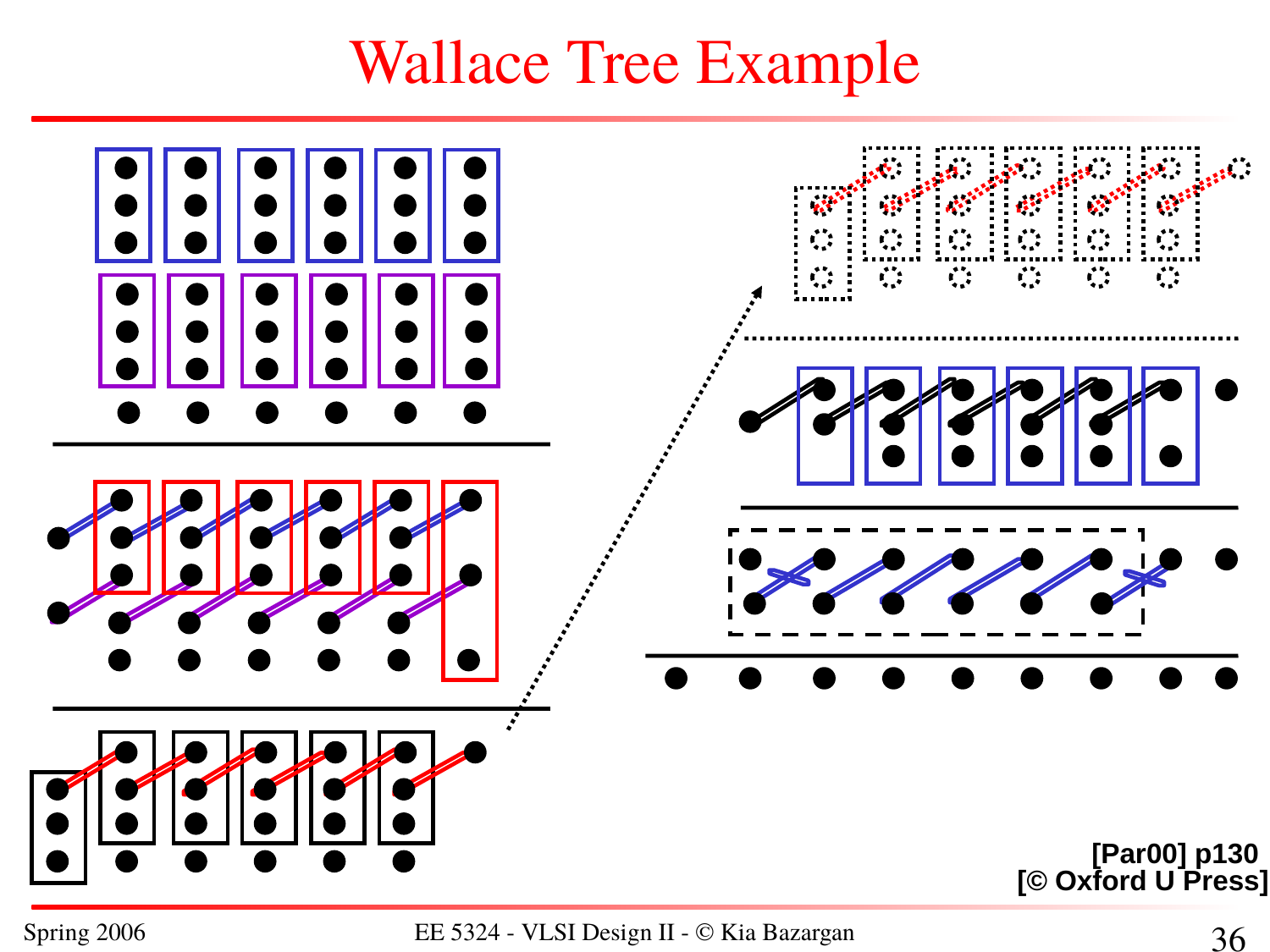

# Wallace Tree Example

Delay = 4 CSA + 1 CLA
[Par00] p130
[© Oxford U Press]
Spring 2006
EE 5324 - VLSI Design II - © Kia Bazargan
36